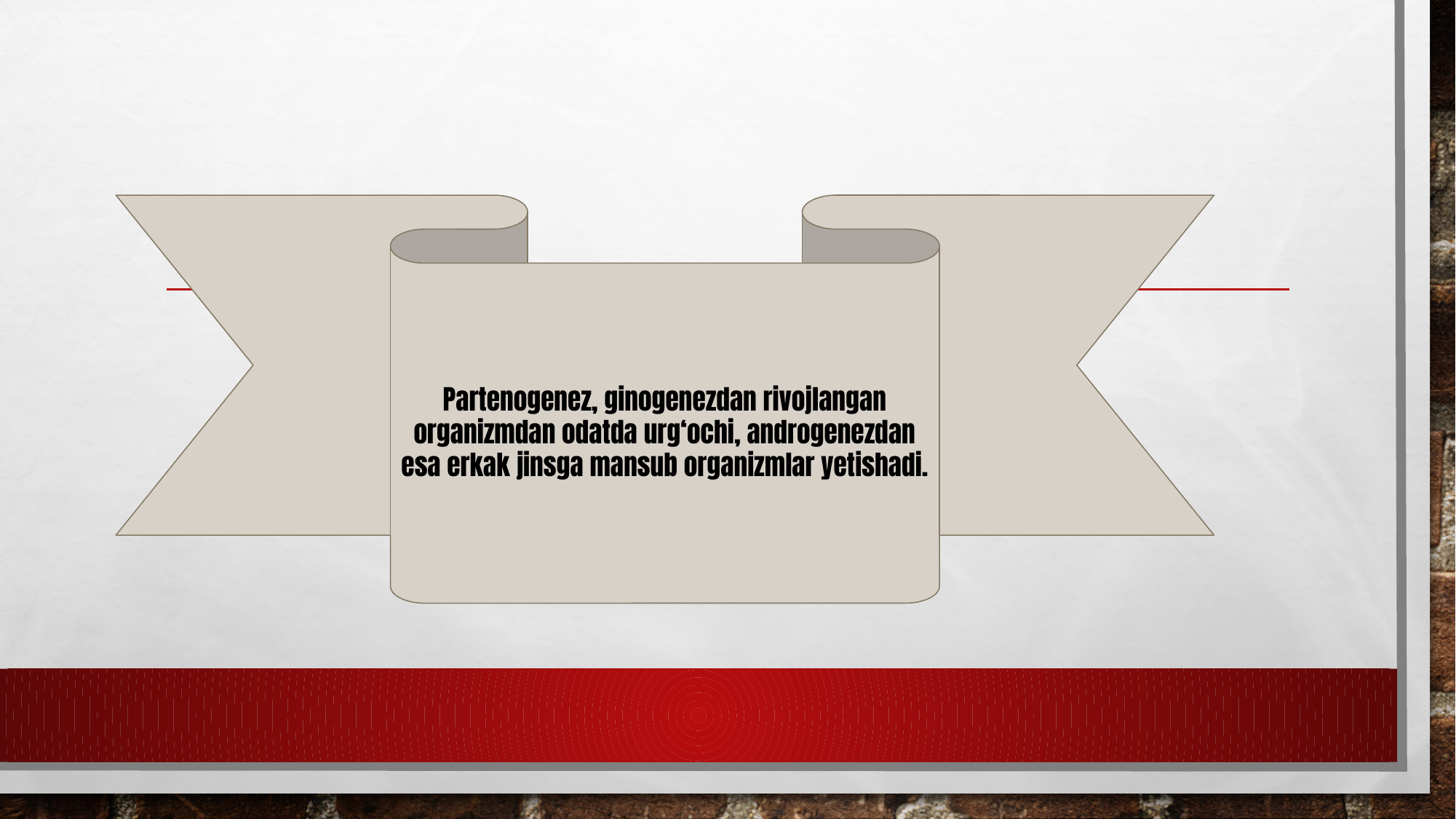

Partenogenez, ginogenezdan rivojlangan organizmdan odatda urg‘ochi, androgenezdan esa erkak jinsga mansub organizmlar yetishadi.